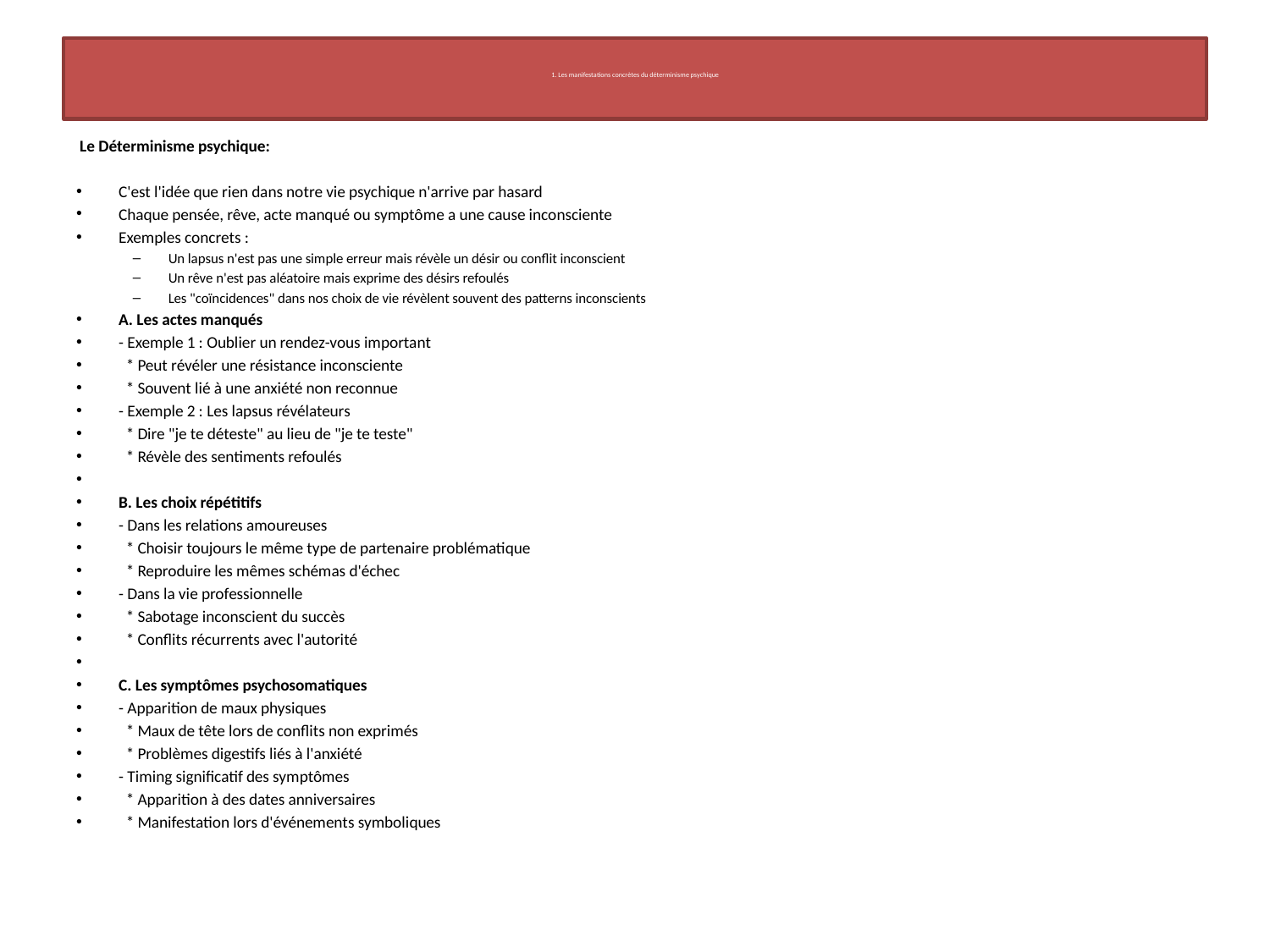

# 1. Les manifestations concrètes du déterminisme psychique
 Le Déterminisme psychique:

C'est l'idée que rien dans notre vie psychique n'arrive par hasard
Chaque pensée, rêve, acte manqué ou symptôme a une cause inconsciente
Exemples concrets :
Un lapsus n'est pas une simple erreur mais révèle un désir ou conflit inconscient
Un rêve n'est pas aléatoire mais exprime des désirs refoulés
Les "coïncidences" dans nos choix de vie révèlent souvent des patterns inconscients
A. Les actes manqués
- Exemple 1 : Oublier un rendez-vous important
  * Peut révéler une résistance inconsciente
  * Souvent lié à une anxiété non reconnue
- Exemple 2 : Les lapsus révélateurs
  * Dire "je te déteste" au lieu de "je te teste"
  * Révèle des sentiments refoulés

B. Les choix répétitifs
- Dans les relations amoureuses
  * Choisir toujours le même type de partenaire problématique
  * Reproduire les mêmes schémas d'échec
- Dans la vie professionnelle
  * Sabotage inconscient du succès
  * Conflits récurrents avec l'autorité

C. Les symptômes psychosomatiques
- Apparition de maux physiques
  * Maux de tête lors de conflits non exprimés
  * Problèmes digestifs liés à l'anxiété
- Timing significatif des symptômes
  * Apparition à des dates anniversaires
  * Manifestation lors d'événements symboliques